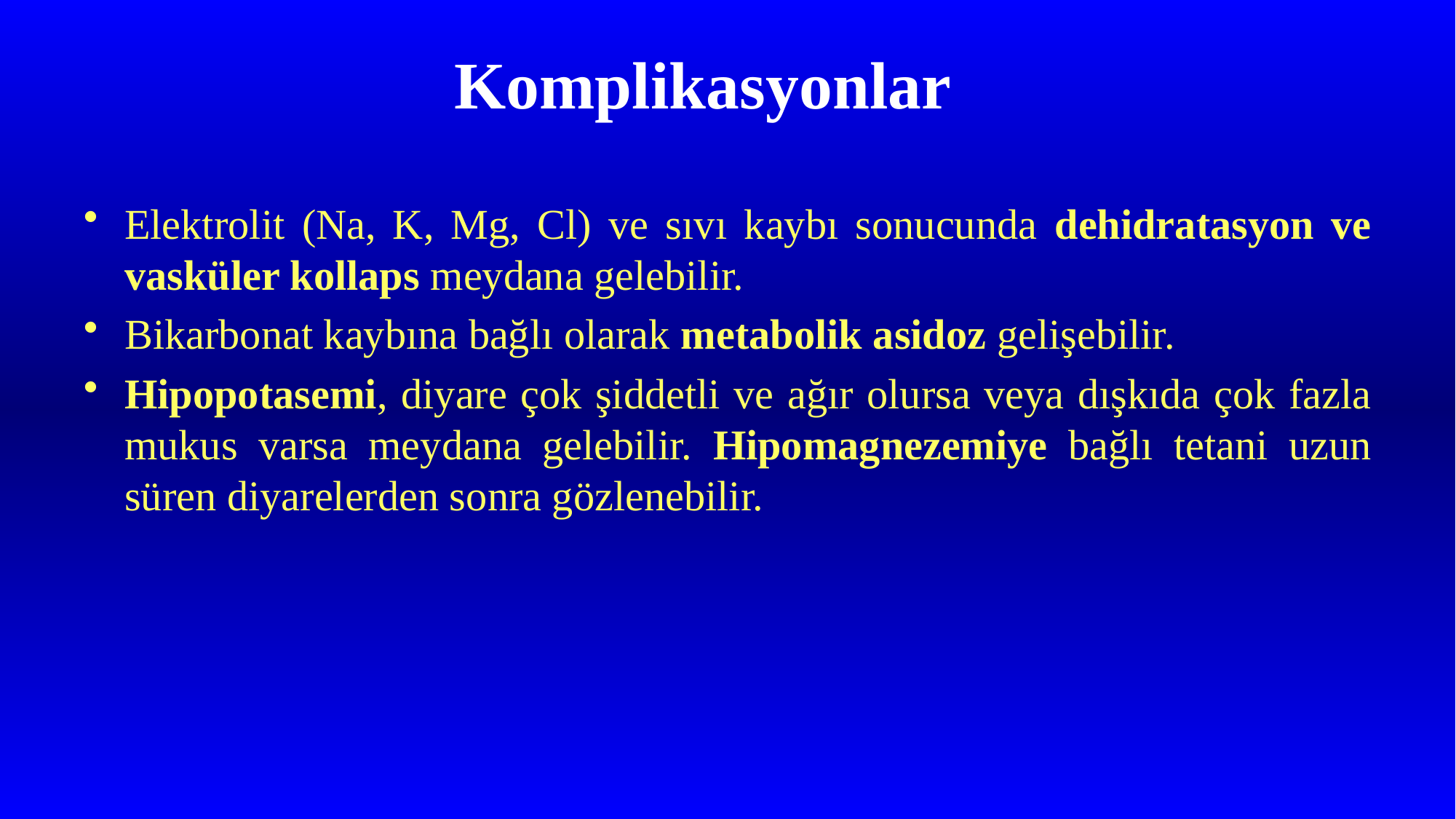

# Komplikasyonlar
Elektrolit (Na, K, Mg, Cl) ve sıvı kaybı sonucunda dehidratasyon ve vasküler kollaps meydana gelebilir.
Bikarbonat kaybına bağlı olarak metabolik asidoz gelişebilir.
Hipopotasemi, diyare çok şiddetli ve ağır olursa veya dışkıda çok fazla mukus varsa meydana gelebilir. Hipomagnezemiye bağlı tetani uzun süren diyarelerden sonra gözlenebilir.